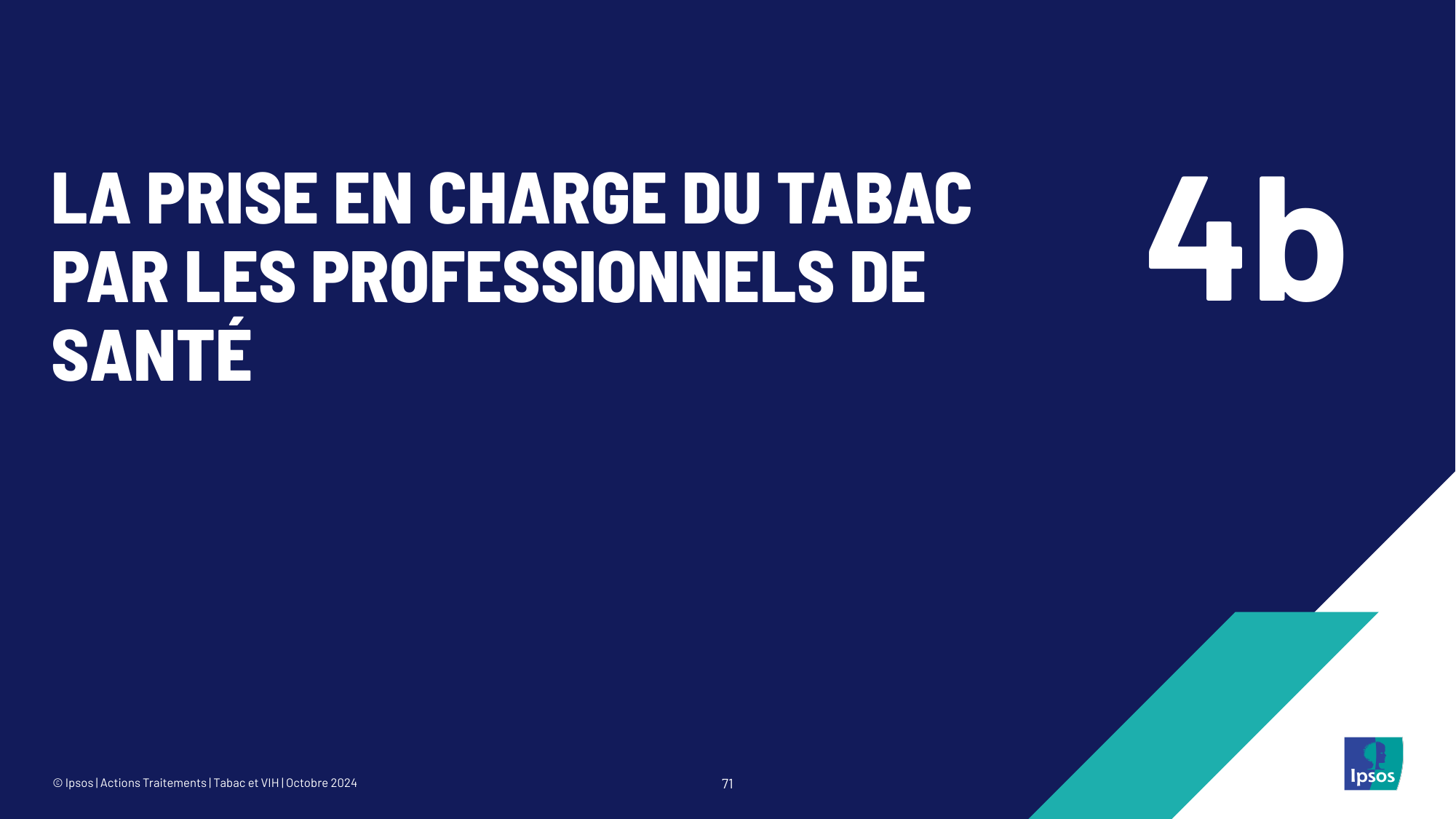

4b

# LA PRISE EN CHARGE DU TABAC PAR LES PROFESSIONNELS DE SANTÉ